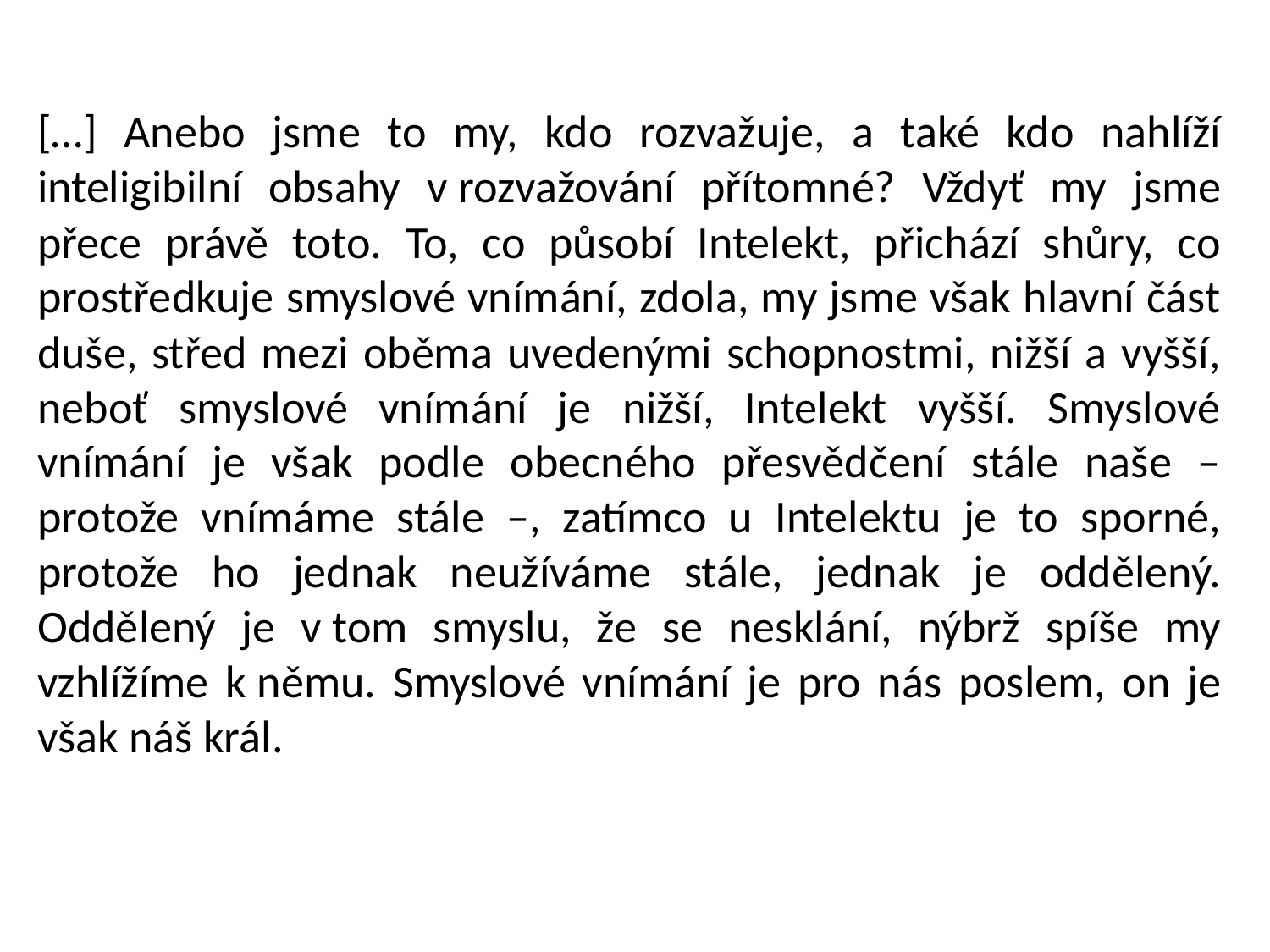

[…] Anebo jsme to my, kdo rozvažuje, a také kdo nahlíží inteligibilní obsahy v rozvažování přítomné? Vždyť my jsme přece právě toto. To, co působí Intelekt, přichází shůry, co prostředkuje smyslové vnímání, zdola, my jsme však hlavní část duše, střed mezi oběma uvedenými schopnostmi, nižší a vyšší, neboť smyslové vnímání je nižší, Intelekt vyšší. Smyslové vnímání je však podle obecného přesvědčení stále naše – protože vnímáme stále –, zatímco u Intelektu je to sporné, protože ho jednak neužíváme stále, jednak je oddělený. Oddělený je v tom smyslu, že se nesklání, nýbrž spíše my vzhlížíme k němu. Smyslové vnímání je pro nás poslem, on je však náš král.